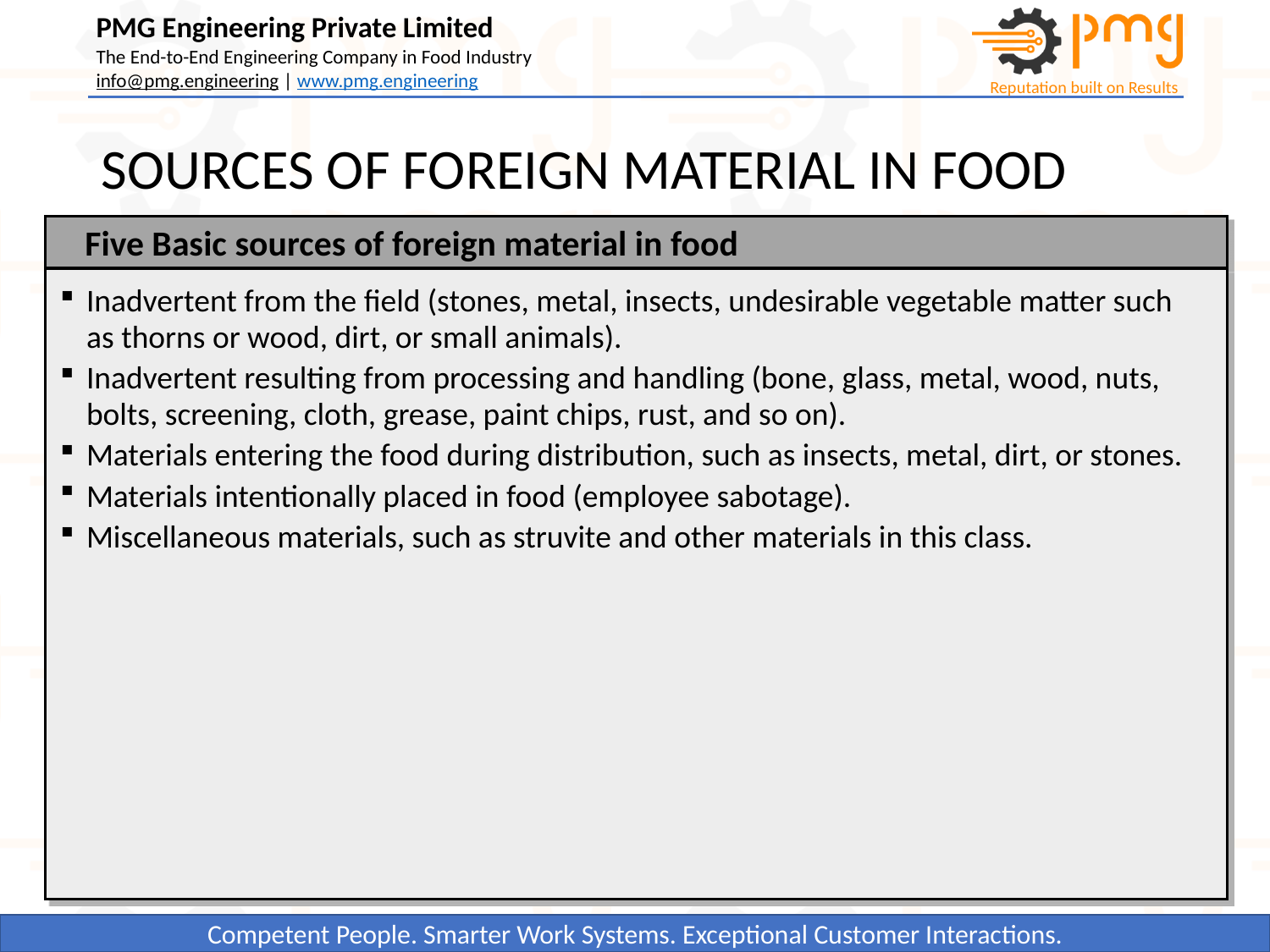

# SOURCES OF FOREIGN MATERIAL IN FOOD
Five Basic sources of foreign material in food
Inadvertent from the field (stones, metal, insects, undesirable vegetable matter such as thorns or wood, dirt, or small animals).
Inadvertent resulting from processing and handling (bone, glass, metal, wood, nuts, bolts, screening, cloth, grease, paint chips, rust, and so on).
Materials entering the food during distribution, such as insects, metal, dirt, or stones.
Materials intentionally placed in food (employee sabotage).
Miscellaneous materials, such as struvite and other materials in this class.